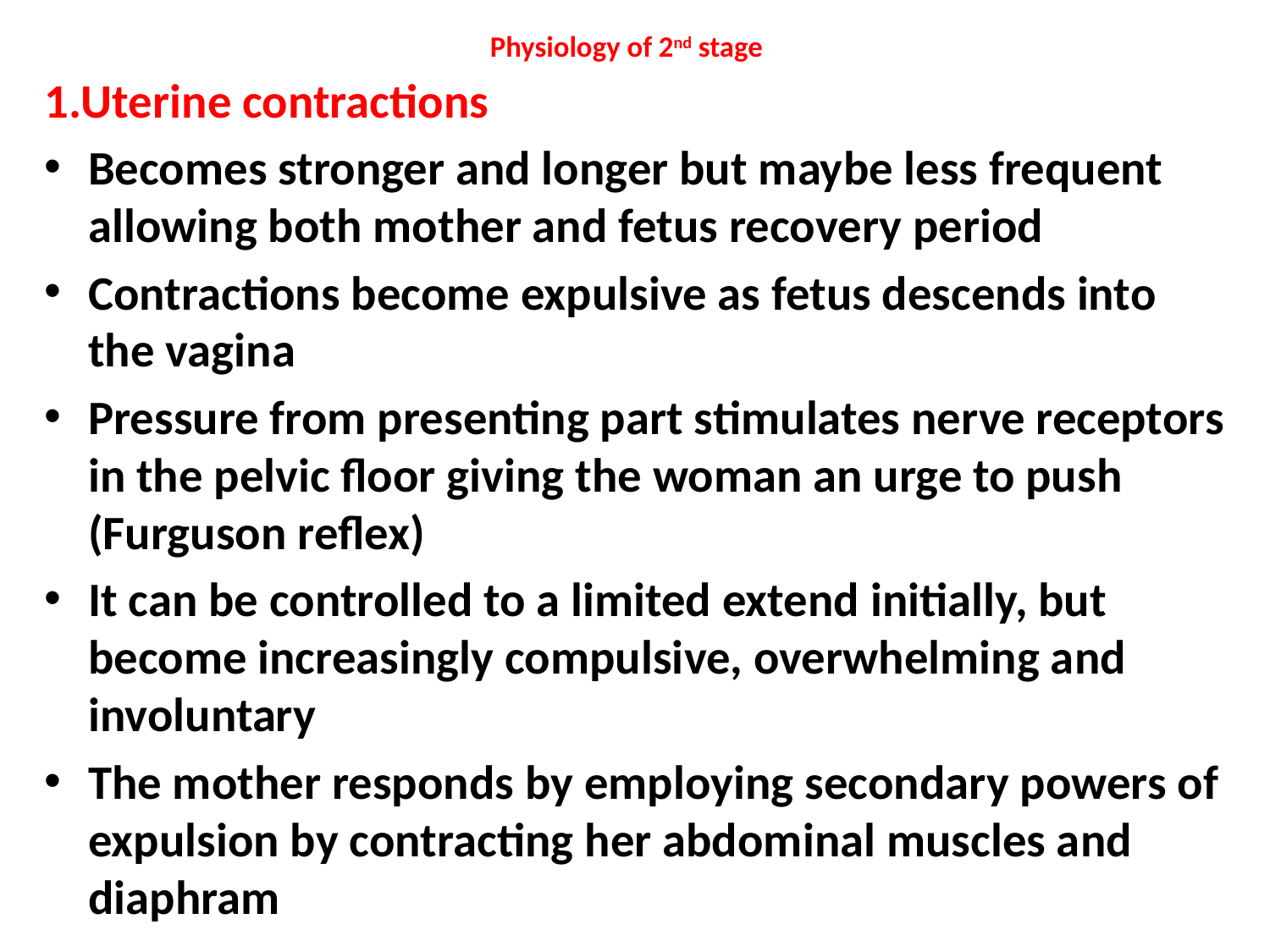

# Physiology of 2nd stage
1.Uterine contractions
Becomes stronger and longer but maybe less frequent allowing both mother and fetus recovery period
Contractions become expulsive as fetus descends into the vagina
Pressure from presenting part stimulates nerve receptors in the pelvic floor giving the woman an urge to push (Furguson reflex)
It can be controlled to a limited extend initially, but become increasingly compulsive, overwhelming and involuntary
The mother responds by employing secondary powers of expulsion by contracting her abdominal muscles and diaphram